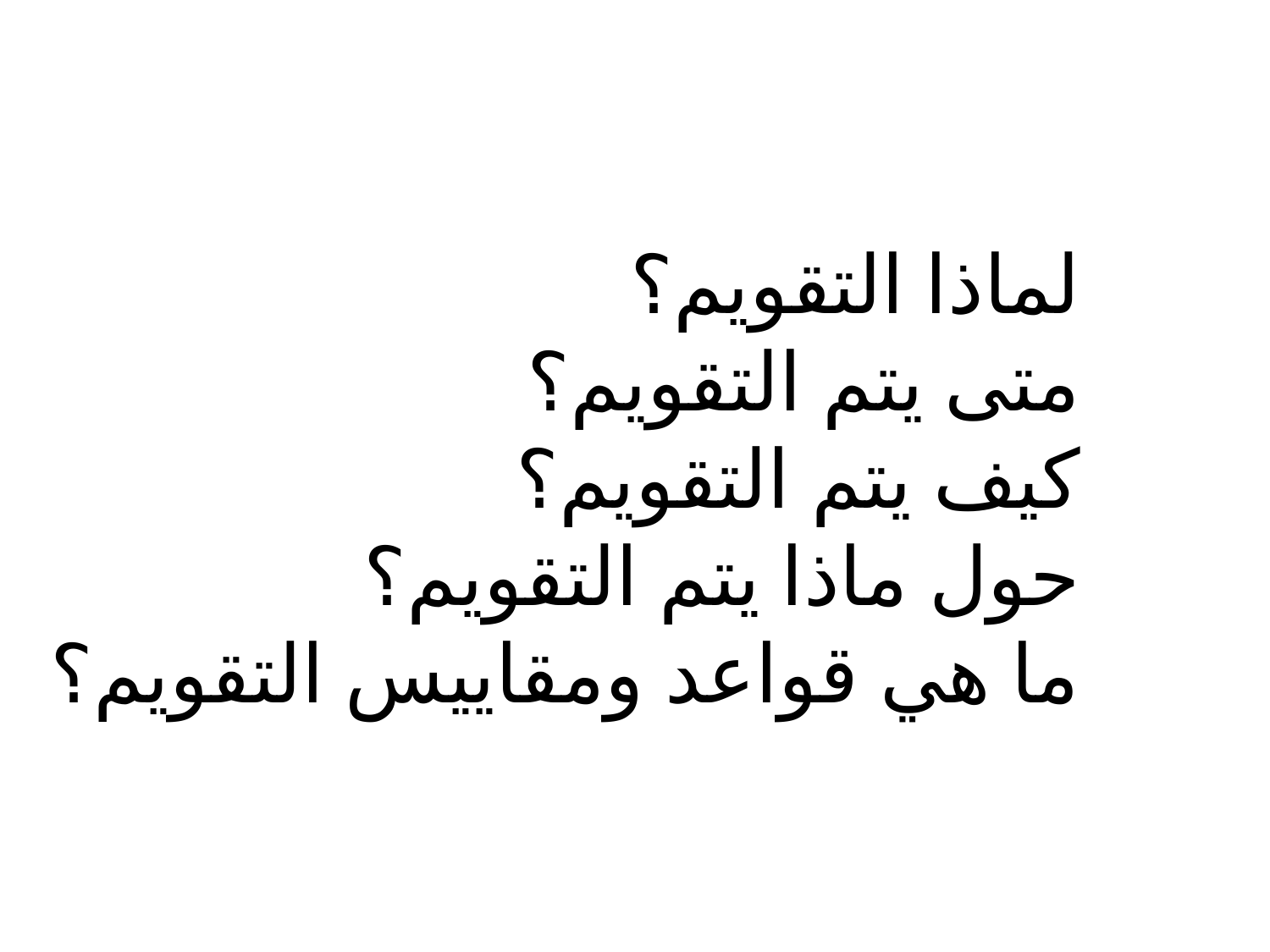

# لماذا التقويم؟ متى يتم التقويم؟ كيف يتم التقويم؟ حول ماذا يتم التقويم؟ ما هي قواعد ومقاييس التقويم؟